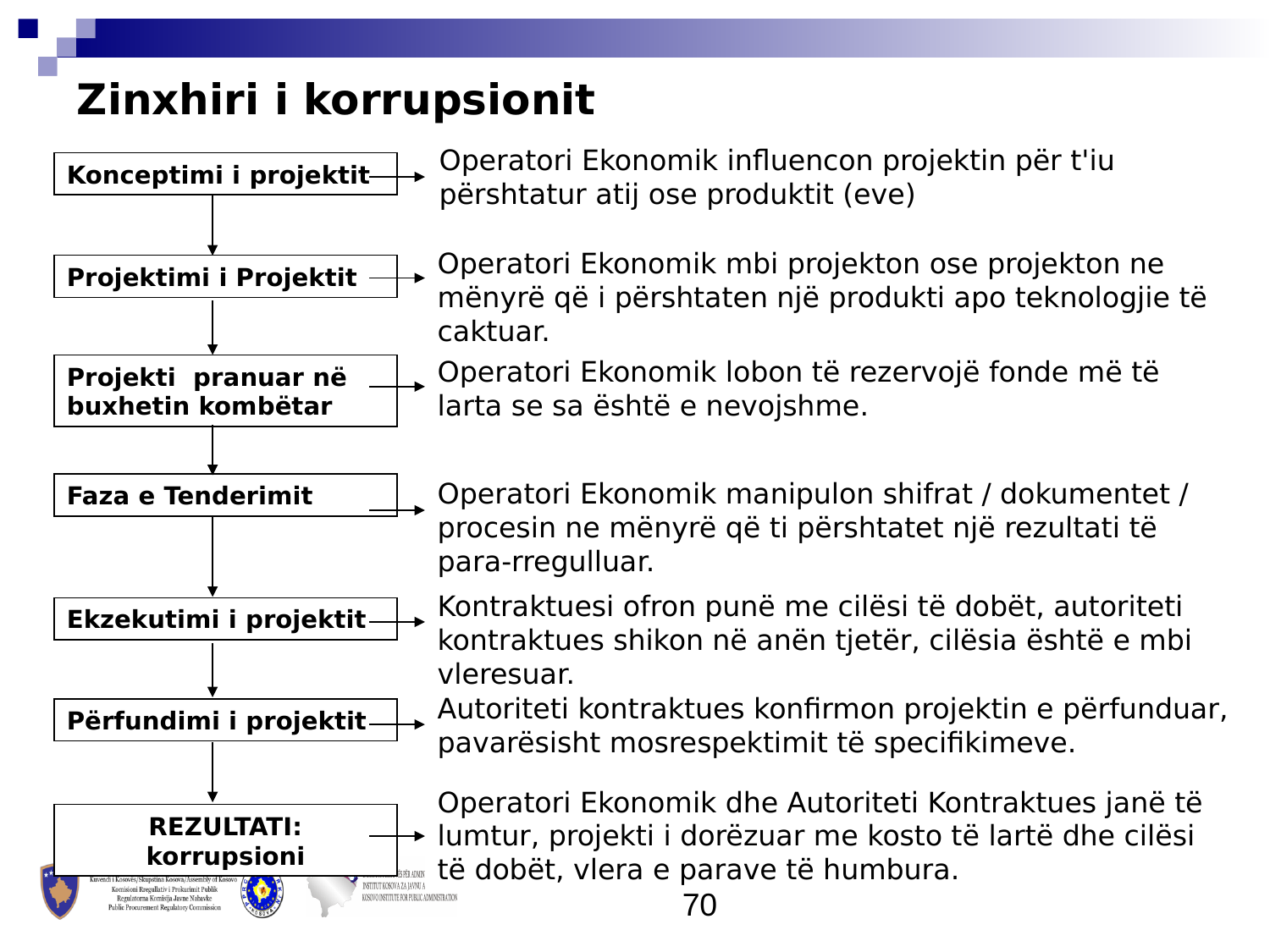

Zinxhiri i korrupsionit
Operatori Ekonomik influencon projektin për t'iu përshtatur atij ose produktit (eve)
Konceptimi i projektit
Operatori Ekonomik mbi projekton ose projekton ne mënyrë që i përshtaten një produkti apo teknologjie të caktuar.
Projektimi i Projektit
Operatori Ekonomik lobon të rezervojë fonde më të larta se sa është e nevojshme.
Projekti  pranuar në buxhetin kombëtar
Operatori Ekonomik manipulon shifrat / dokumentet / procesin ne mënyrë që ti përshtatet një rezultati të para-rregulluar.
Faza e Tenderimit
Kontraktuesi ofron punë me cilësi të dobët, autoriteti kontraktues shikon në anën tjetër, cilësia është e mbi vleresuar.
Ekzekutimi i projektit
Autoriteti kontraktues konfirmon projektin e përfunduar, pavarësisht mosrespektimit të specifikimeve.
Përfundimi i projektit
Operatori Ekonomik dhe Autoriteti Kontraktues janë të lumtur, projekti i dorëzuar me kosto të lartë dhe cilësi të dobët, vlera e parave të humbura.
REZULTATI:
korrupsioni
70